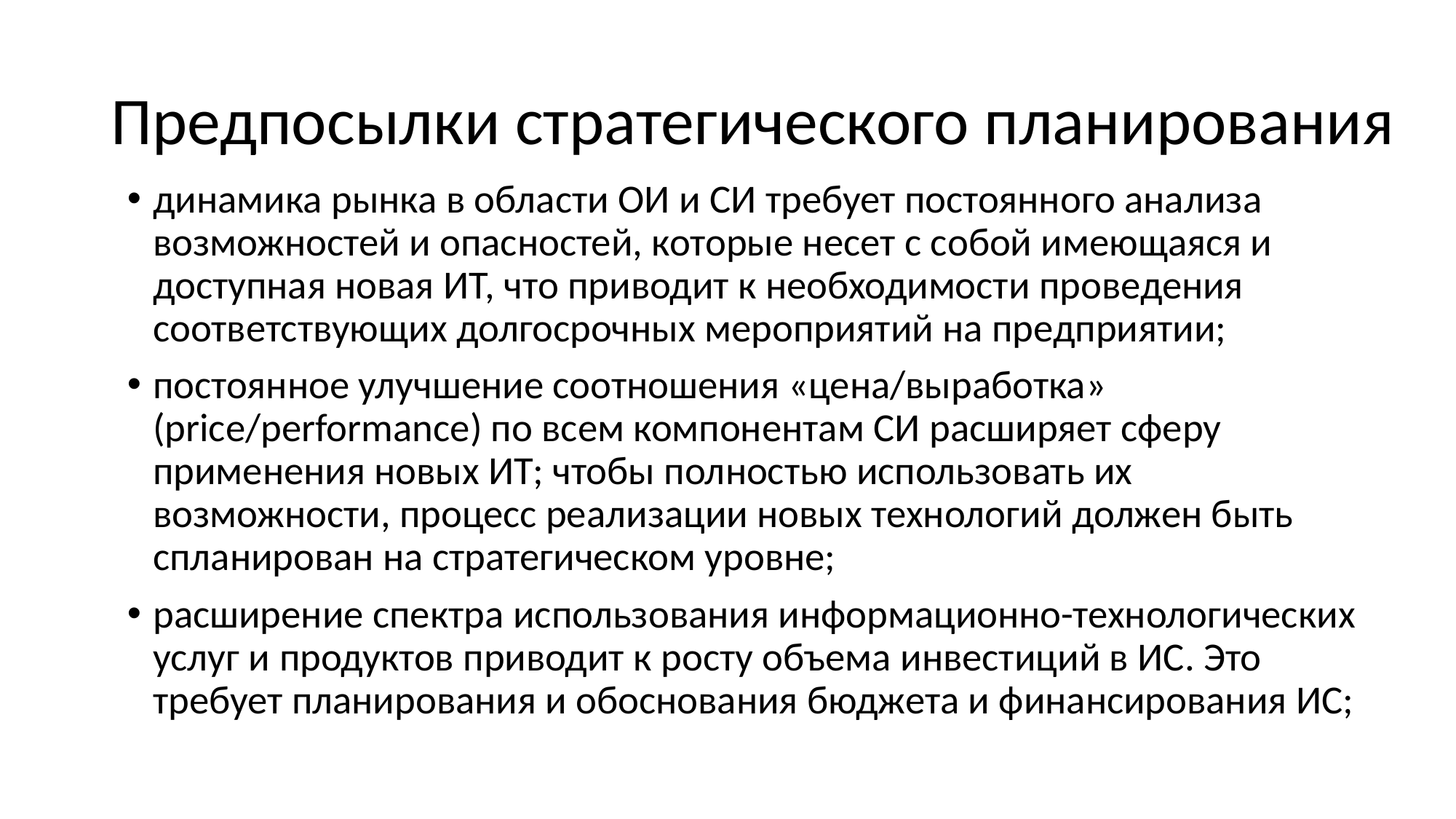

# Предпосылки стратегического планирования
динамика рынка в области ОИ и СИ требует постоянного анализа возможностей и опасностей, которые несет с собой имеющаяся и доступная новая ИТ, что приводит к необходимости проведения соответствующих долгосрочных мероприятий на предприятии;
постоянное улучшение соотношения «цена/выработка» (price/performance) по всем компонентам СИ расширяет сферу применения новых ИТ; чтобы полностью использовать их возможности, процесс реализации новых технологий должен быть спланирован на стратегическом уровне;
расширение спектра использования информационно-технологических услуг и продуктов приводит к росту объема инвестиций в ИС. Это требует планирования и обоснования бюджета и финансирования ИС;